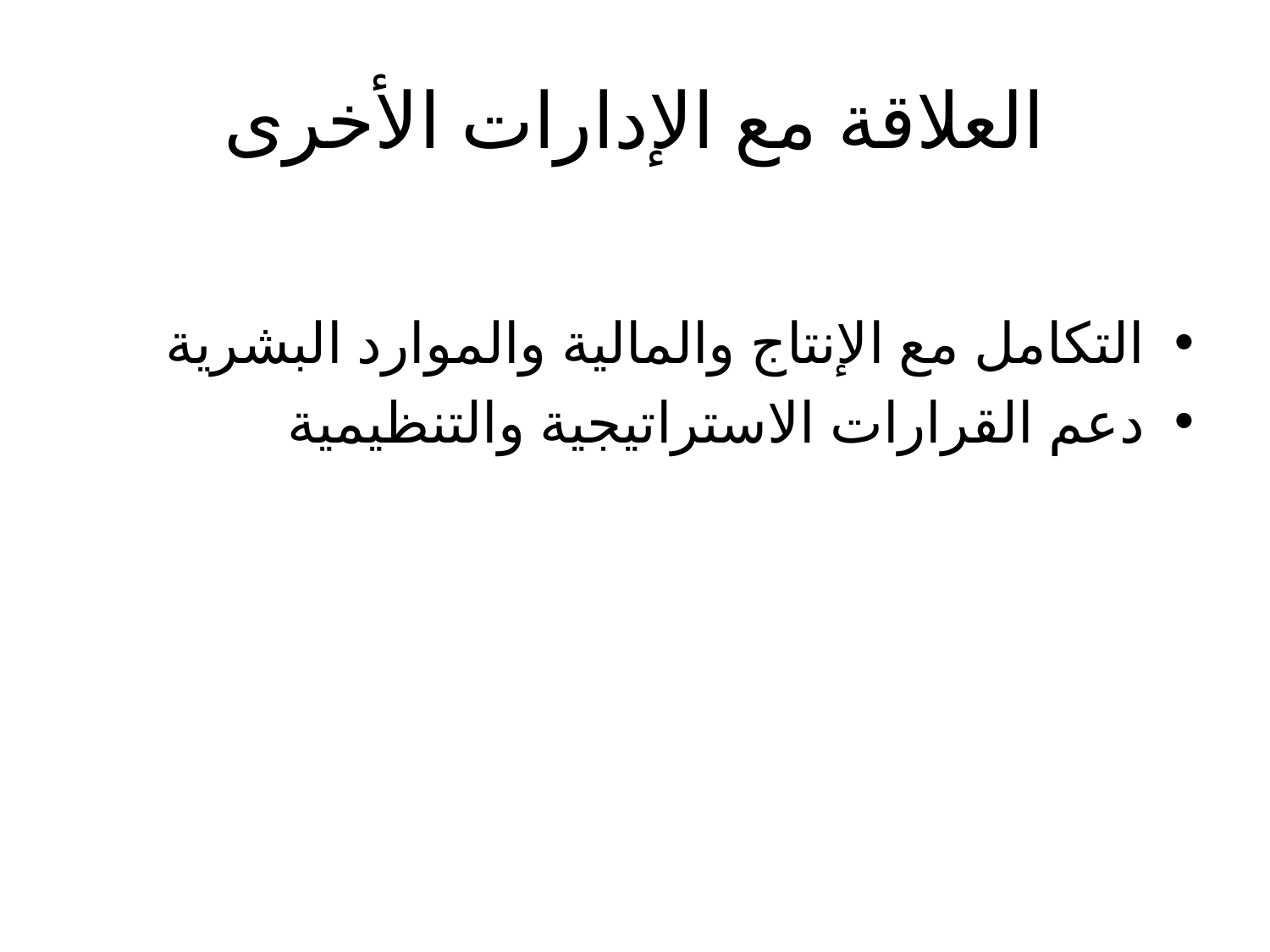

# العلاقة مع الإدارات الأخرى

التكامل مع الإنتاج والمالية والموارد البشرية
دعم القرارات الاستراتيجية والتنظيمية